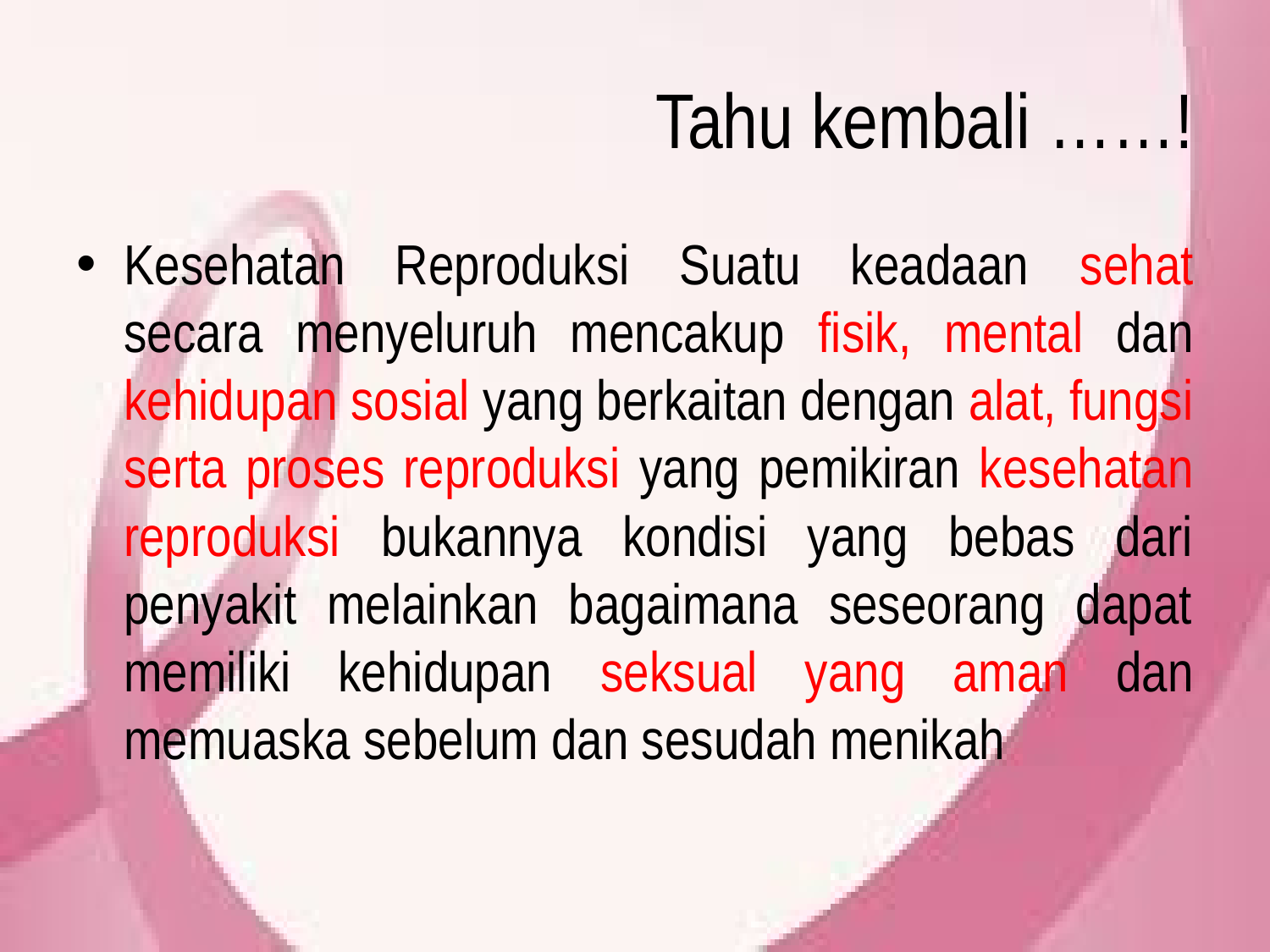

# Tahu kembali ……!
Kesehatan Reproduksi Suatu keadaan sehat secara menyeluruh mencakup fisik, mental dan kehidupan sosial yang berkaitan dengan alat, fungsi serta proses reproduksi yang pemikiran kesehatan reproduksi bukannya kondisi yang bebas dari penyakit melainkan bagaimana seseorang dapat memiliki kehidupan seksual yang aman dan memuaska sebelum dan sesudah menikah